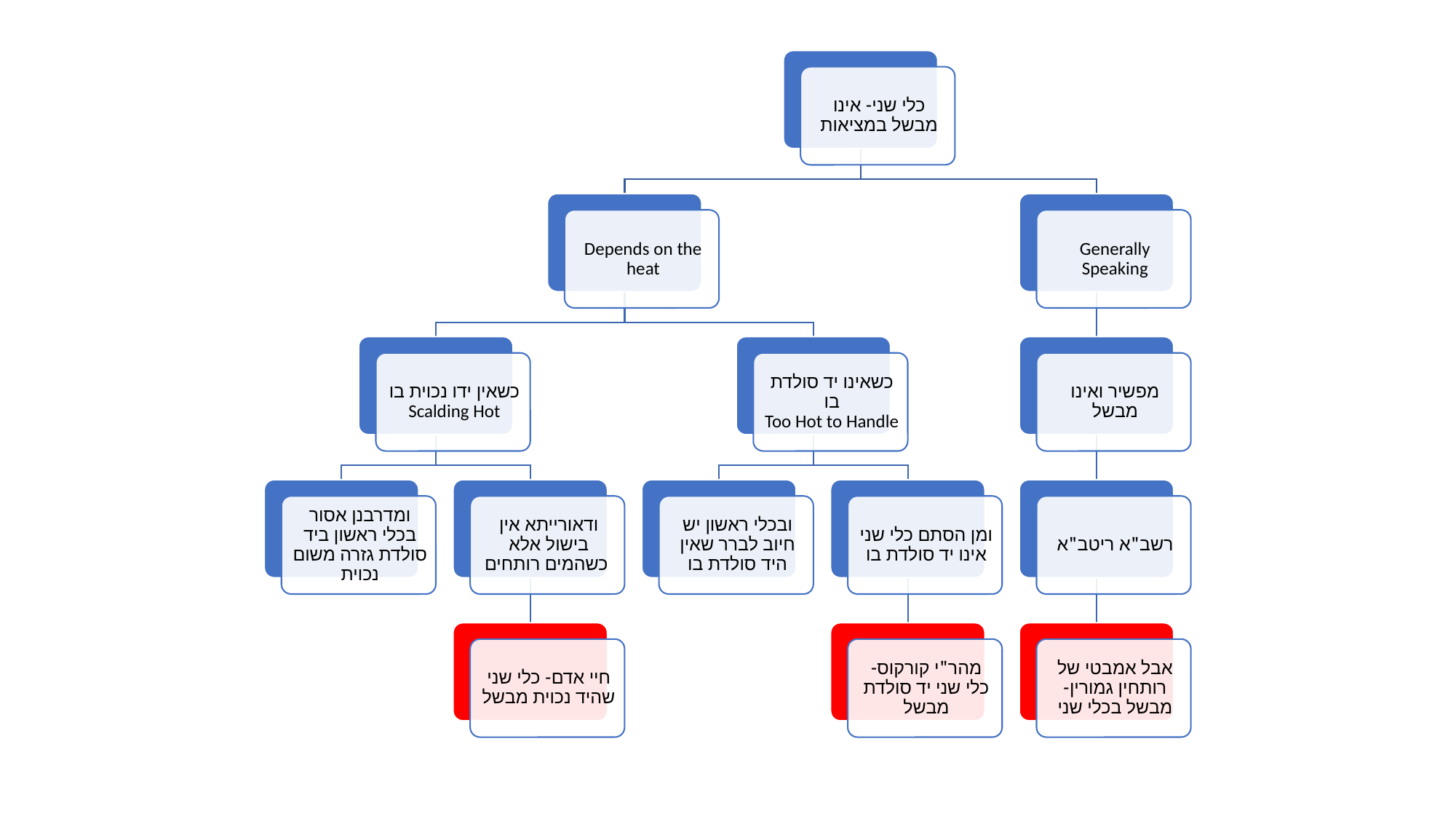

כלי שני- אינו מבשל במציאות
Generally Speaking
מפשיר ואינו מבשל
רשב"א ריטב"א
אבל אמבטי של רותחין גמורין- מבשל בכלי שני
Depends on the heat
כשאינו יד סולדת בו
Too Hot to Handle
ומן הסתם כלי שני אינו יד סולדת בו
מהר"י קורקוס- כלי שני יד סולדת מבשל
ובכלי ראשון יש חיוב לברר שאין היד סולדת בו
כשאין ידו נכוית בו
Scalding Hot
ודאורייתא אין בישול אלא כשהמים רותחים
חיי אדם- כלי שני שהיד נכוית מבשל
ומדרבנן אסור בכלי ראשון ביד סולדת גזרה משום נכוית